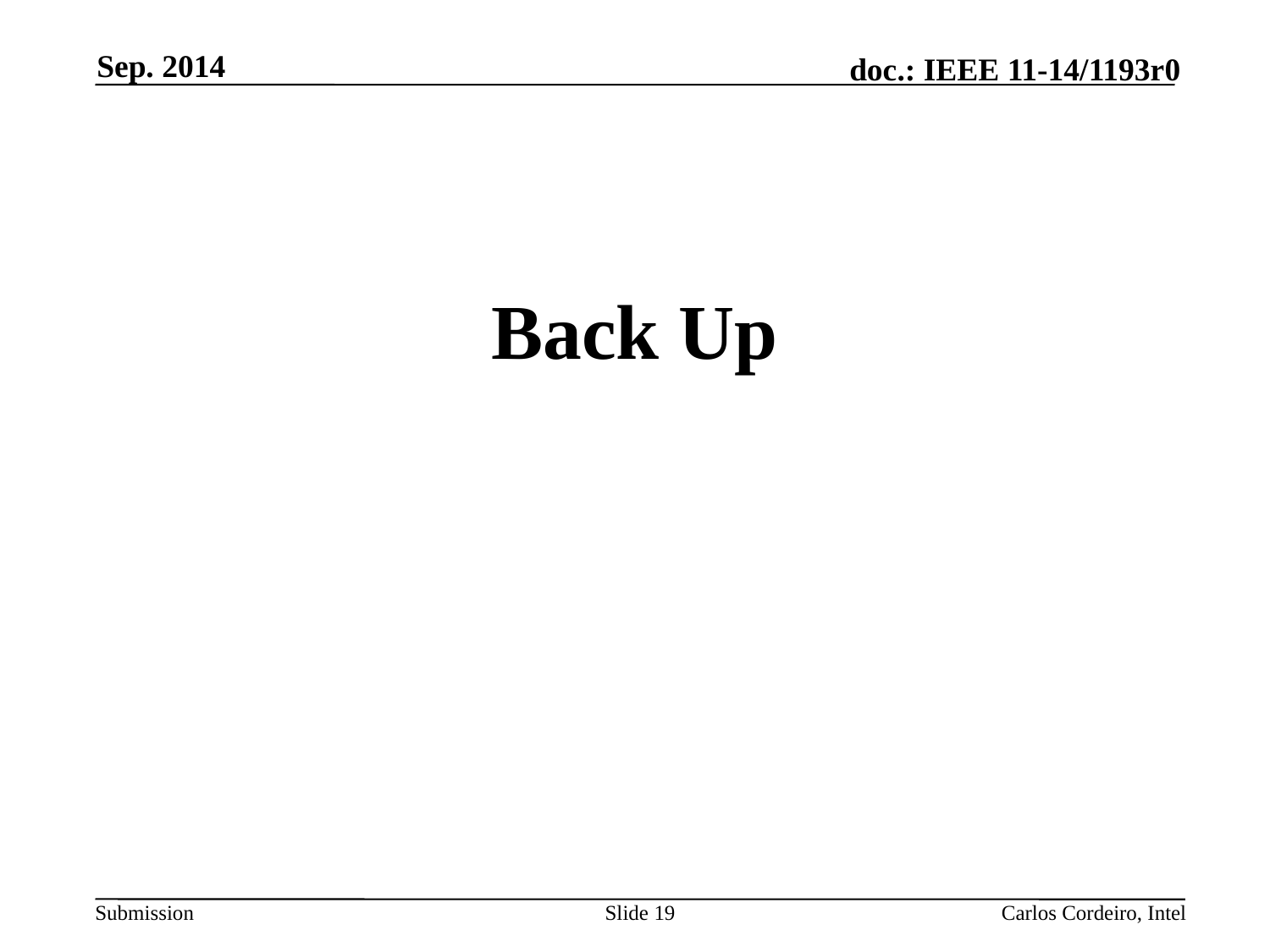

Sep. 2014
#
Back Up
Slide 19
Carlos Cordeiro, Intel